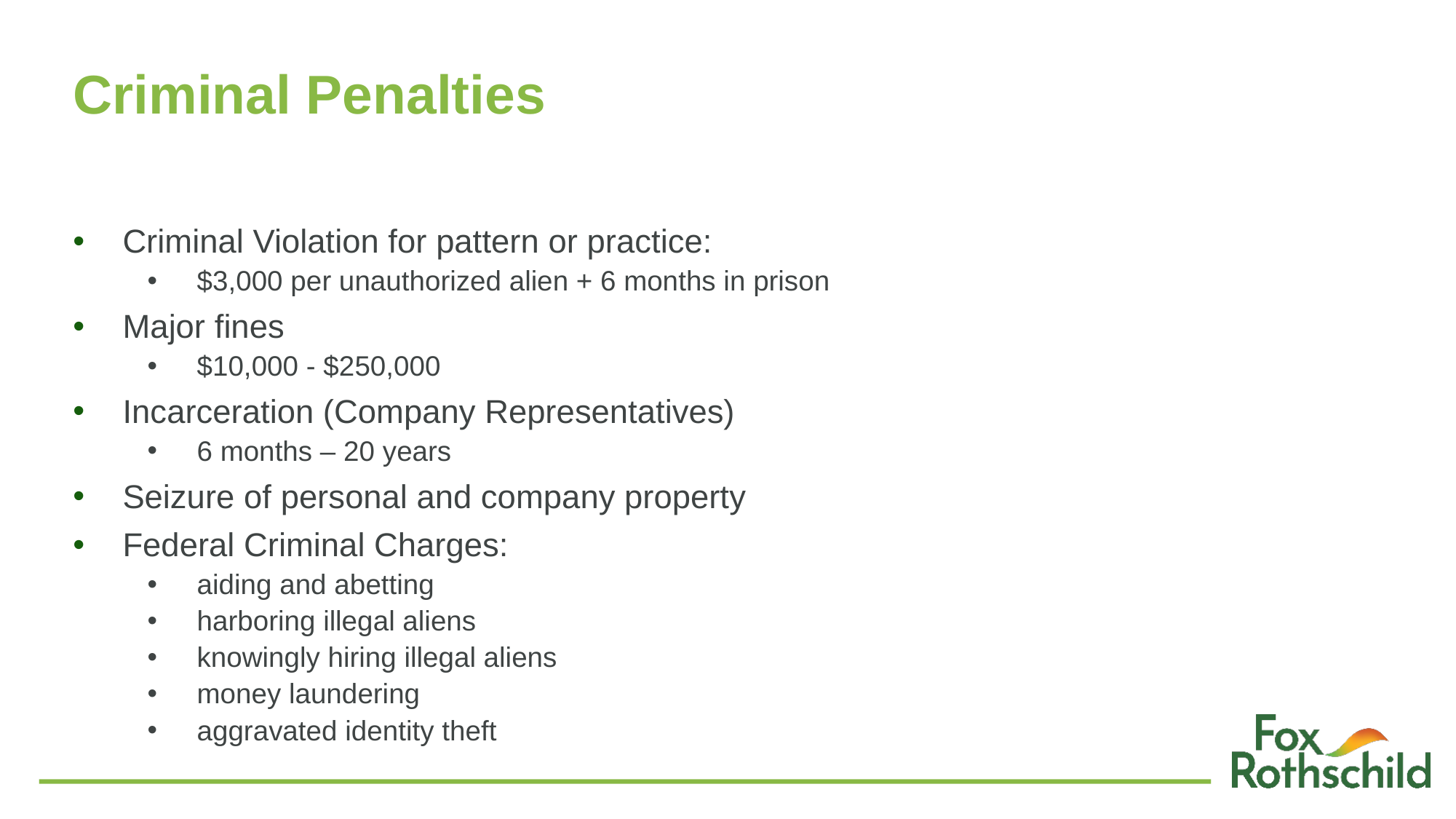

# Criminal Penalties
Criminal Violation for pattern or practice:
$3,000 per unauthorized alien + 6 months in prison
Major fines
$10,000 - $250,000
Incarceration (Company Representatives)
6 months – 20 years
Seizure of personal and company property
Federal Criminal Charges:
aiding and abetting
harboring illegal aliens
knowingly hiring illegal aliens
money laundering
aggravated identity theft